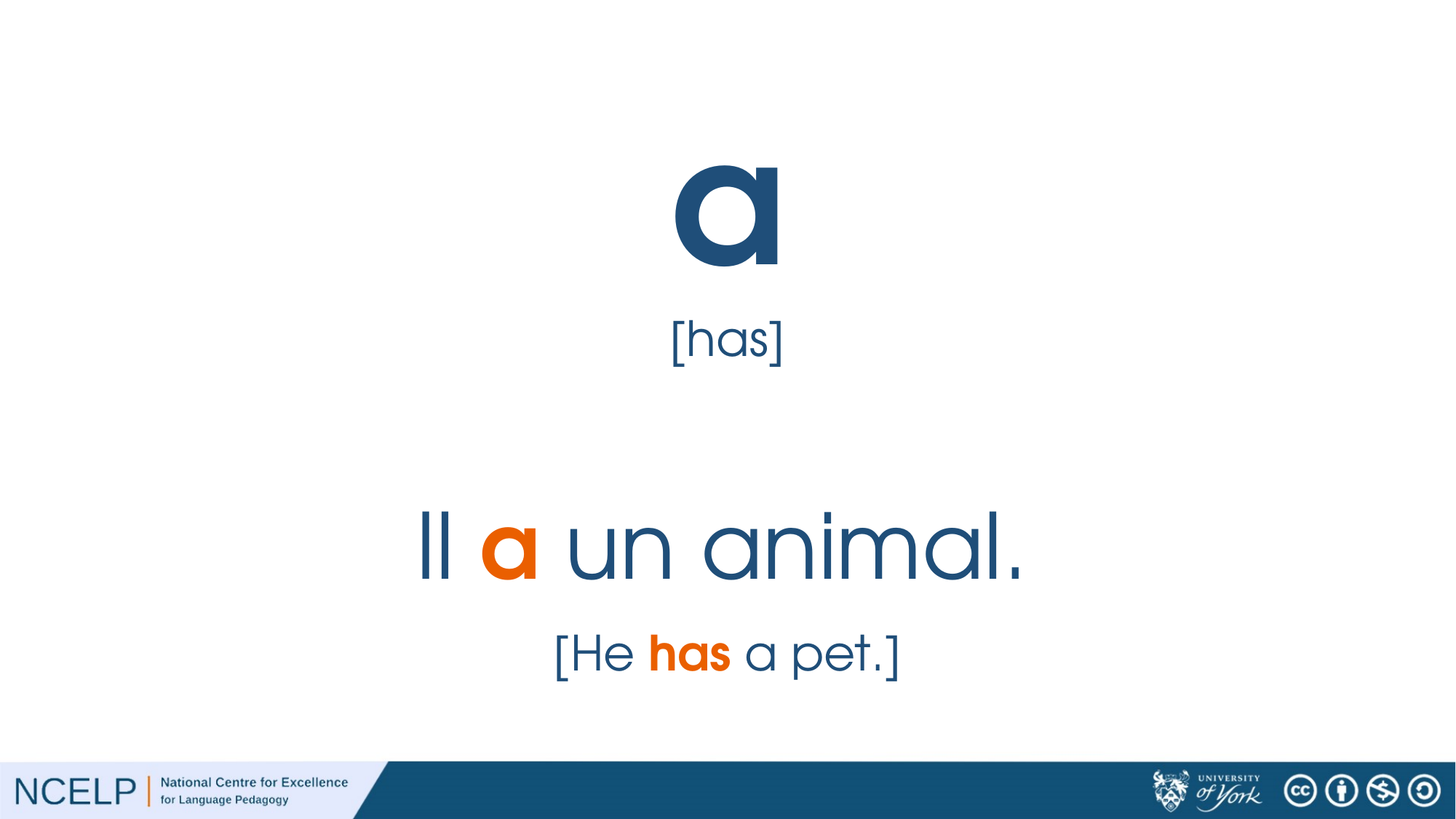

# a
[has]
Il a un animal.
[He has a pet.]